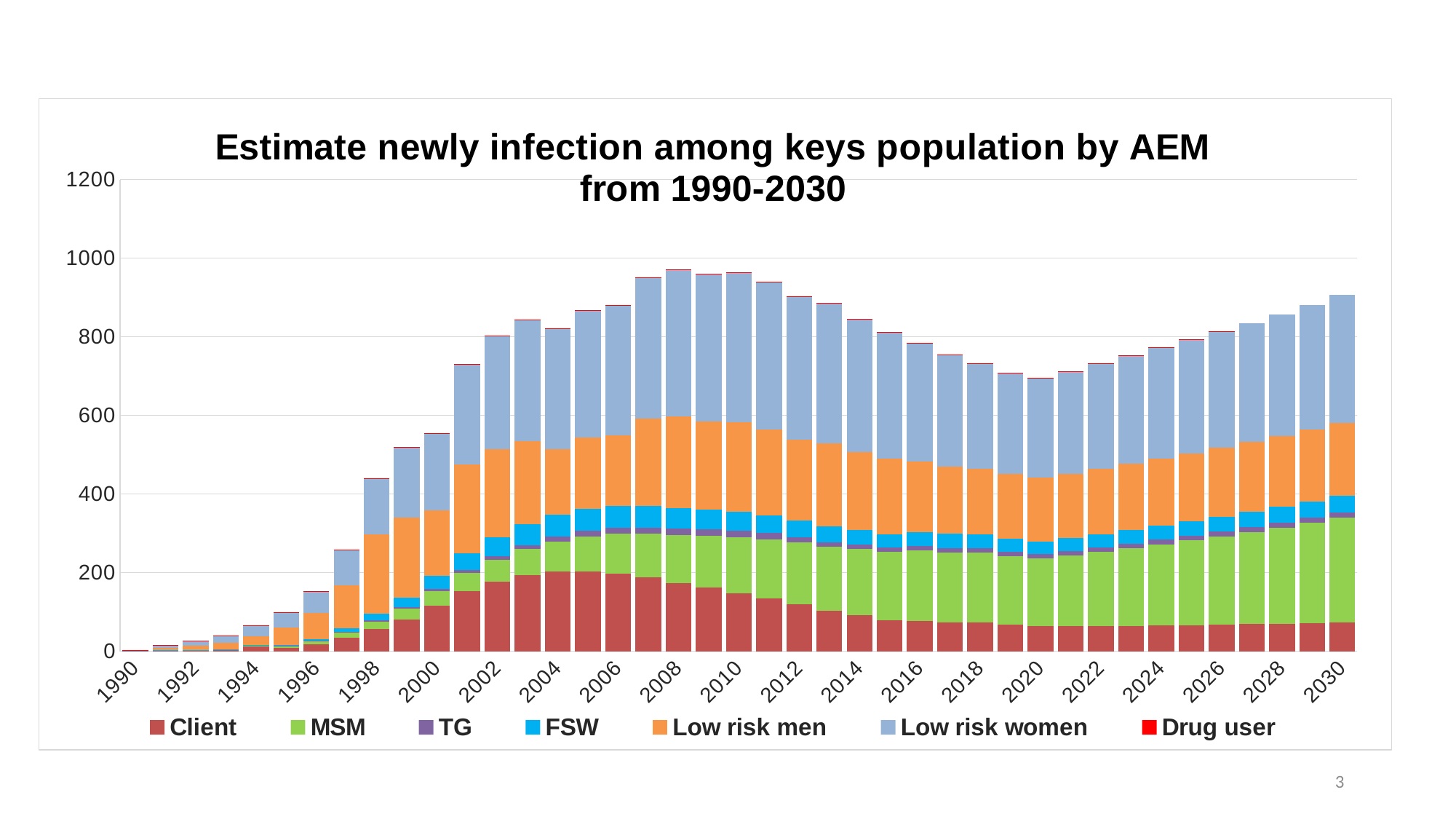

### Chart: Estimate newly infection among keys population by AEM from 1990-2030

| Category | Client | MSM | TG | FSW | Low risk men | Low risk women | Drug user |
|---|---|---|---|---|---|---|---|
| 1990 | 0.4227 | 0.7859 | 0.13129999999999997 | 0.0698 | 0.6371 | 0.8862 | 0.13510627433230693 |
| 1991 | 0.616 | 1.0167 | 0.1693 | 0.1026 | 5.8545 | 7.0181 | 0.13928601954475495 |
| 1992 | 1.0720999999999998 | 1.3679000000000001 | 0.2349 | 0.18730000000000002 | 11.182800000000002 | 13.133899999999999 | 0.14330121344390104 |
| 1993 | 1.9908000000000001 | 1.8571 | 0.32889999999999997 | 0.3479 | 16.630399999999998 | 19.3579 | 0.1471430610457585 |
| 1994 | 11.5577 | 2.7135 | 0.6095 | 1.0598 | 22.5817 | 27.048199999999994 | 0.15084688414085495 |
| 1995 | 8.5894 | 4.5183 | 0.9524 | 2.3572 | 43.8068 | 39.0935 | 0.15445495539415938 |
| 1996 | 17.8382 | 7.493899999999999 | 1.3527 | 4.5897 | 65.91619999999999 | 55.223299999999995 | 0.1581082782586218 |
| 1997 | 34.281 | 12.474499999999999 | 2.0204999999999997 | 9.256599999999999 | 109.5736 | 90.541 | 0.28207068136437324 |
| 1998 | 56.493100000000005 | 19.2121 | 3.0809 | 16.019399999999997 | 202.6206 | 141.82 | 0.41161083438013624 |
| 1999 | 81.21749999999999 | 27.0655 | 4.3761 | 23.4433 | 203.67709999999997 | 179.0426 | 0.5465794370442465 |
| 2000 | 116.5517 | 36.471999999999994 | 5.7015 | 33.4149 | 166.56730000000002 | 195.27230000000003 | 0.6866945006317424 |
| 2001 | 153.1424 | 46.2409 | 7.337900000000001 | 42.7752 | 225.8509 | 255.17979999999997 | 0.8307864117486832 |
| 2002 | 177.08939999999998 | 54.9043 | 9.3155 | 48.055 | 224.4238 | 288.2097 | 0.9797874101742394 |
| 2003 | 193.12359999999998 | 66.161 | 11.030800000000001 | 52.028600000000004 | 211.50300000000001 | 309.3163 | 1.1346399135879865 |
| 2004 | 201.76330000000002 | 77.8703 | 12.445799999999998 | 54.9478 | 166.1403 | 306.0696 | 1.1571726633600778 |
| 2005 | 202.8868 | 89.2301 | 13.625499999999999 | 56.339800000000004 | 181.9329 | 322.3377 | 1.184996778904322 |
| 2006 | 197.90929999999997 | 100.51490000000001 | 14.6744 | 56.3485 | 179.50390000000002 | 330.29720000000003 | 1.2187435365268955 |
| 2007 | 187.5314 | 111.59370000000001 | 15.499 | 55.0629 | 221.512 | 357.93240000000003 | 1.2556229675929764 |
| 2008 | 173.3891 | 121.95320000000001 | 15.988899999999997 | 52.2788 | 234.09980000000002 | 371.41490000000005 | 1.2942704039797694 |
| 2009 | 161.51109999999997 | 132.4968 | 16.3871 | 50.6483 | 223.66369999999998 | 374.8654 | 1.3333123902616915 |
| 2010 | 147.85549999999998 | 141.7557 | 16.535600000000002 | 48.3635 | 228.33370000000002 | 379.43780000000004 | 1.3717612336055018 |
| 2011 | 133.7175 | 150.2166 | 16.4899 | 45.7131 | 217.84009999999998 | 373.84240000000005 | 1.4078559585327182 |
| 2012 | 118.85630000000002 | 157.3707 | 14.177900000000001 | 42.9736 | 204.3028 | 363.0023 | 1.442245067989009 |
| 2013 | 103.501 | 162.6326 | 11.5617 | 39.875600000000006 | 211.0778 | 356.90930000000003 | 1.475067401358407 |
| 2014 | 91.17490000000001 | 168.27439999999999 | 11.760900000000001 | 36.7576 | 198.6765 | 336.7343 | 1.506820319978647 |
| 2015 | 79.3934 | 172.9413 | 11.8991 | 33.8905 | 192.58280000000002 | 320.121 | 1.5379089185082016 |
| 2016 | 77.5296 | 178.6427 | 11.855 | 35.3337 | 178.3996 | 300.8296 | 1.5691530522970834 |
| 2017 | 73.81719999999999 | 177.5737 | 11.486699999999999 | 35.667 | 170.4447 | 283.59090000000003 | 1.6 |
| 2018 | 73.7595 | 177.1629 | 11.057299999999998 | 35.9415 | 165.9582 | 267.48629999999997 | 1.6304857895583775 |
| 2019 | 67.26960000000001 | 174.1831 | 10.6279 | 33.576 | 164.38309999999998 | 257.512 | 1.6611780807322458 |
| 2020 | 64.09219999999999 | 172.763 | 10.3399 | 32.3618 | 162.3985 | 252.1505 | 1.6937543696236124 |
| 2021 | 63.655300000000004 | 180.1342 | 10.606399999999999 | 32.936899999999994 | 164.3201 | 259.3482 | 1.7251821580407392 |
| 2022 | 63.9154 | 188.70139999999998 | 10.9324 | 33.766 | 166.492 | 267.13620000000003 | 1.7564588048499319 |
| 2023 | 64.506 | 197.4701 | 11.2586 | 34.6639 | 168.4586 | 274.3347 | 1.7873655062117992 |
| 2024 | 65.3386 | 206.43309999999997 | 11.587900000000001 | 35.63100000000001 | 170.3803 | 281.2966 | 1.8175911916076863 |
| 2025 | 66.3533 | 215.5861 | 11.921700000000001 | 36.6652 | 172.3637 | 288.2507 | 1.8468581822695296 |
| 2026 | 67.5119 | 224.9169 | 12.2611 | 37.7644 | 174.475 | 295.3492 | 1.9864620616440274 |
| 2027 | 68.8074 | 234.50250000000003 | 12.6101 | 38.935 | 176.7438 | 302.61289999999997 | None |
| 2028 | 70.24 | 244.44460000000004 | 12.974200000000002 | 40.1837 | 179.1893 | 310.0548 | None |
| 2029 | 71.8019 | 254.75869999999998 | 13.354 | 41.51 | 181.8281 | 317.74659999999994 | None |
| 2030 | 73.4871 | 265.4531 | 13.750399999999999 | 42.9126 | 184.6632 | 325.7283 | None |
3